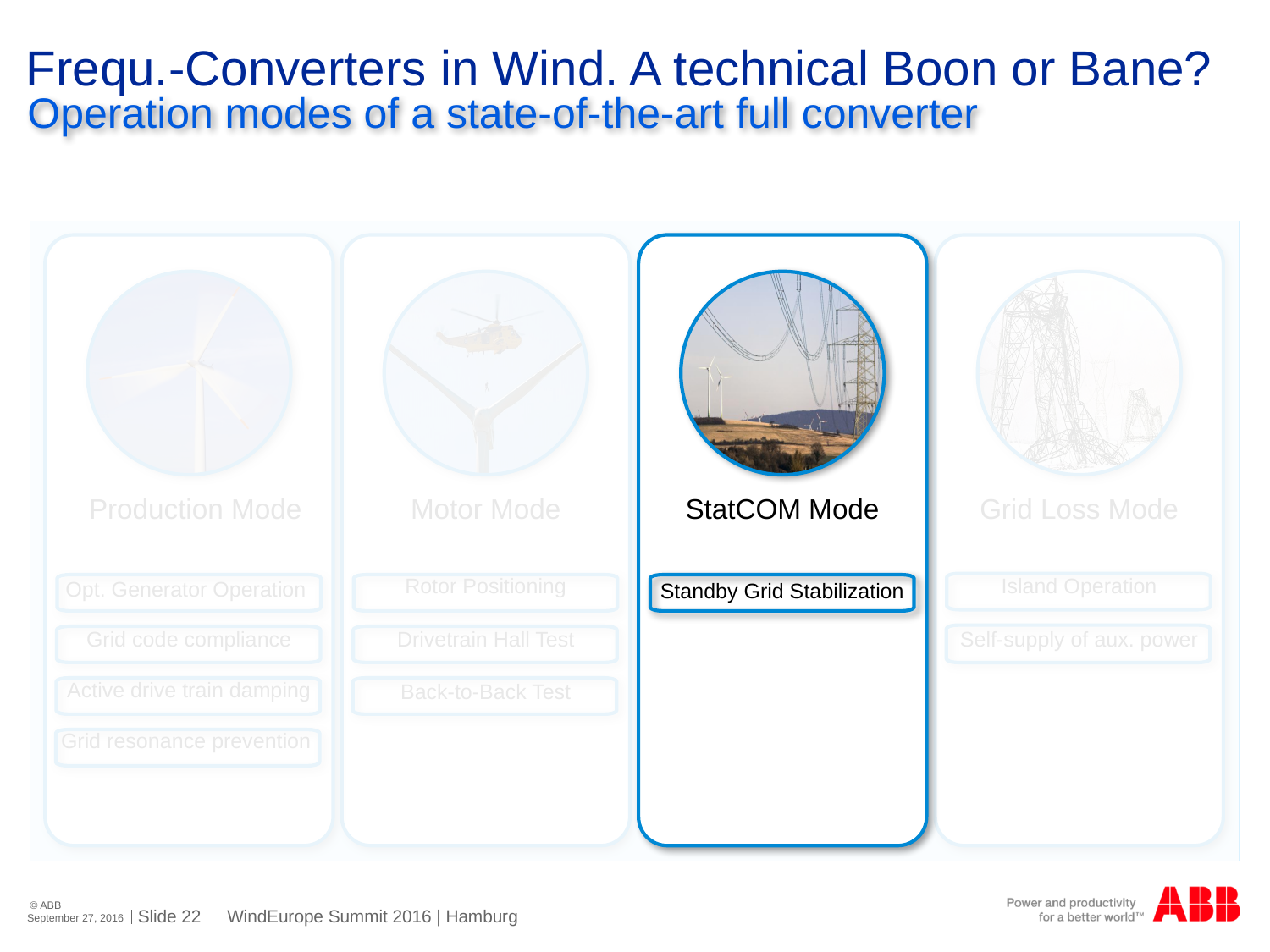

# Frequ.-Converters in Wind. A technical Boon or Bane?
Operation modes of a state-of-the-art full converter

Production Mode

Opt. Generator Operation

Grid code compliance

Active drive train damping

Grid resonance prevention

Motor Mode

Rotor Positioning
Drivetrain Hall Test
Back-to-Back Test
StatCOM Mode

Standby Grid Stabilization

Grid Loss Mode

Island Operation
Self-supply of aux. power

WindEurope Summit 2016 | Hamburg
September 27, 2016